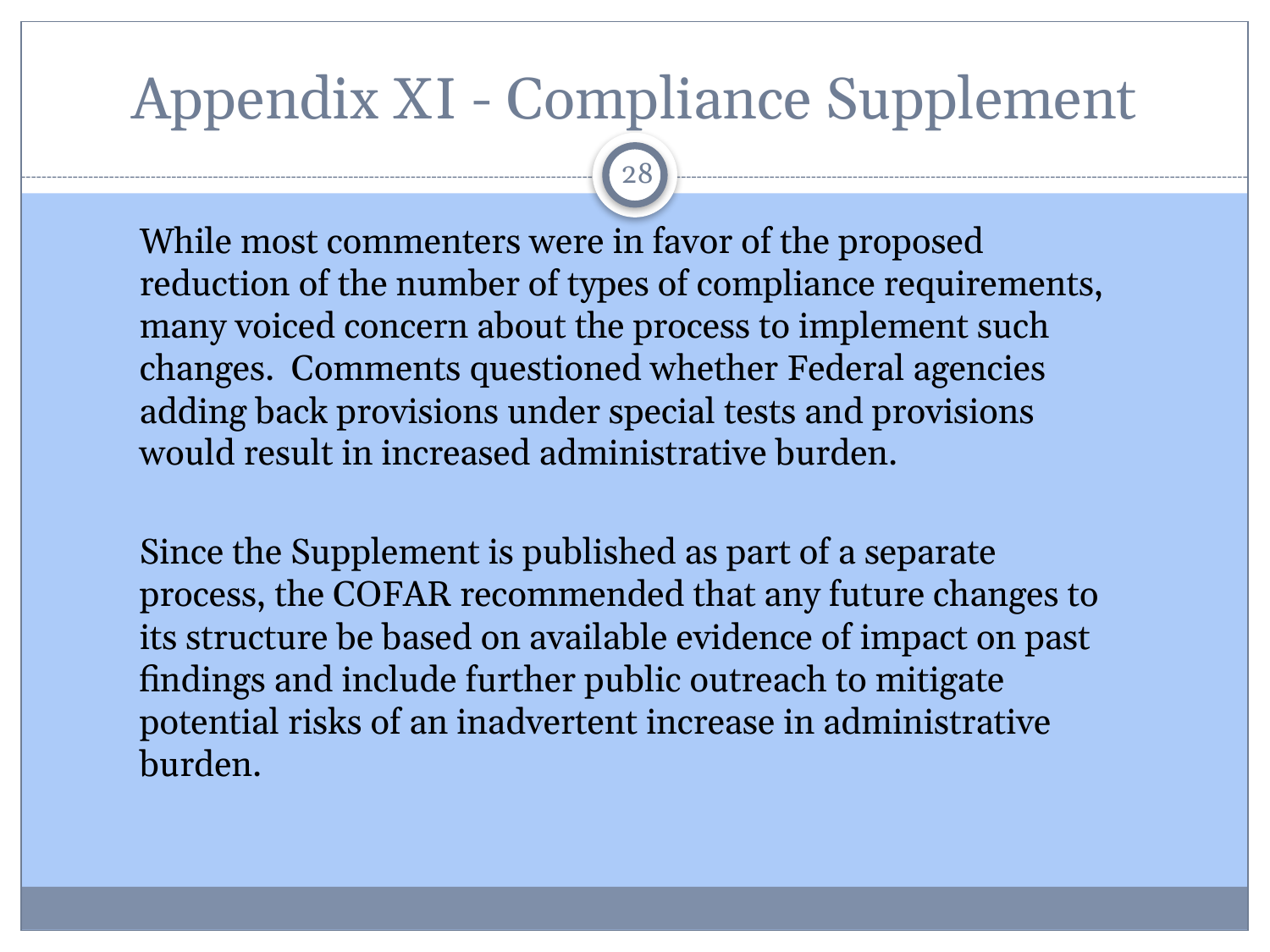

# Appendix XI - Compliance Supplement
28
While most commenters were in favor of the proposed reduction of the number of types of compliance requirements, many voiced concern about the process to implement such changes.  Comments questioned whether Federal agencies adding back provisions under special tests and provisions would result in increased administrative burden.

Since the Supplement is published as part of a separate process, the COFAR recommended that any future changes to its structure be based on available evidence of impact on past findings and include further public outreach to mitigate potential risks of an inadvertent increase in administrative burden.